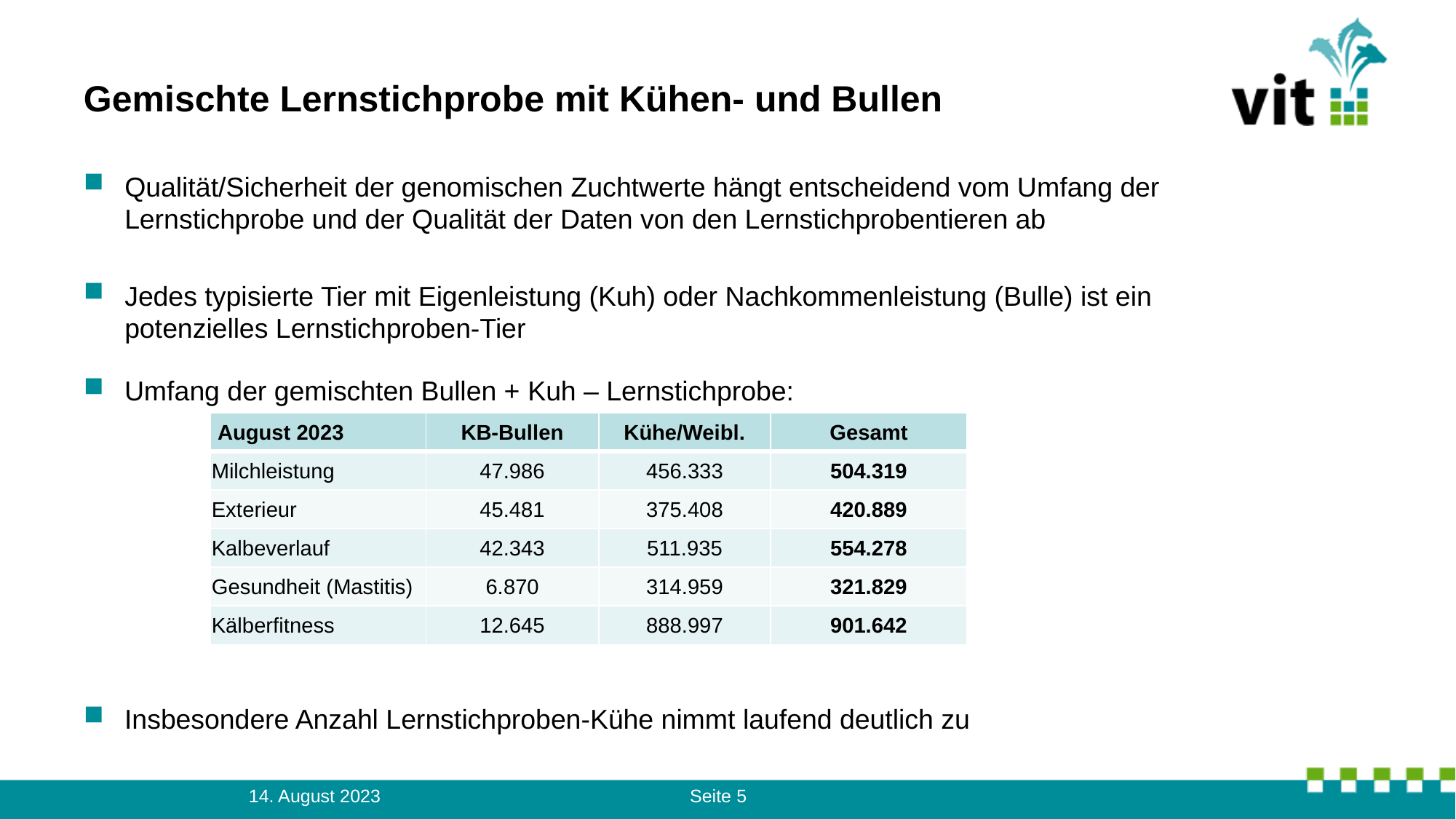

# Gemischte Lernstichprobe mit Kühen- und Bullen
Qualität/Sicherheit der genomischen Zuchtwerte hängt entscheidend vom Umfang der Lernstichprobe und der Qualität der Daten von den Lernstichprobentieren ab

Jedes typisierte Tier mit Eigenleistung (Kuh) oder Nachkommenleistung (Bulle) ist ein potenzielles Lernstichproben-Tier
Umfang der gemischten Bullen + Kuh – Lernstichprobe:
| August 2023 | KB-Bullen | Kühe/Weibl. | Gesamt |
| --- | --- | --- | --- |
| Milchleistung | 47.986 | 456.333 | 504.319 |
| Exterieur | 45.481 | 375.408 | 420.889 |
| Kalbeverlauf | 42.343 | 511.935 | 554.278 |
| Gesundheit (Mastitis) | 6.870 | 314.959 | 321.829 |
| Kälberfitness | 12.645 | 888.997 | 901.642 |
Insbesondere Anzahl Lernstichproben-Kühe nimmt laufend deutlich zu
Seite 5
14. August 2023